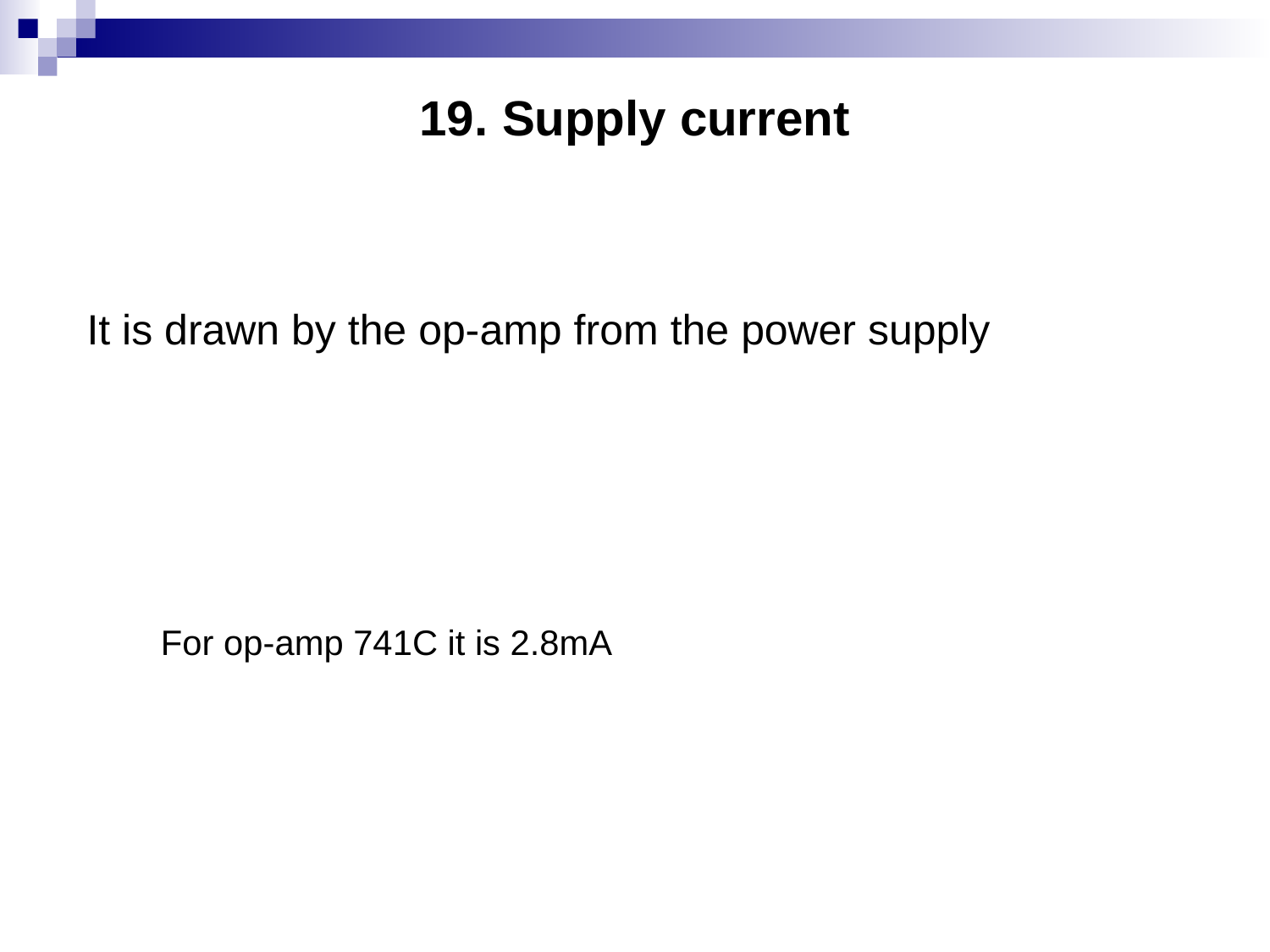

# 19. Supply current
It is drawn by the op-amp from the power supply
For op-amp 741C it is 2.8mA